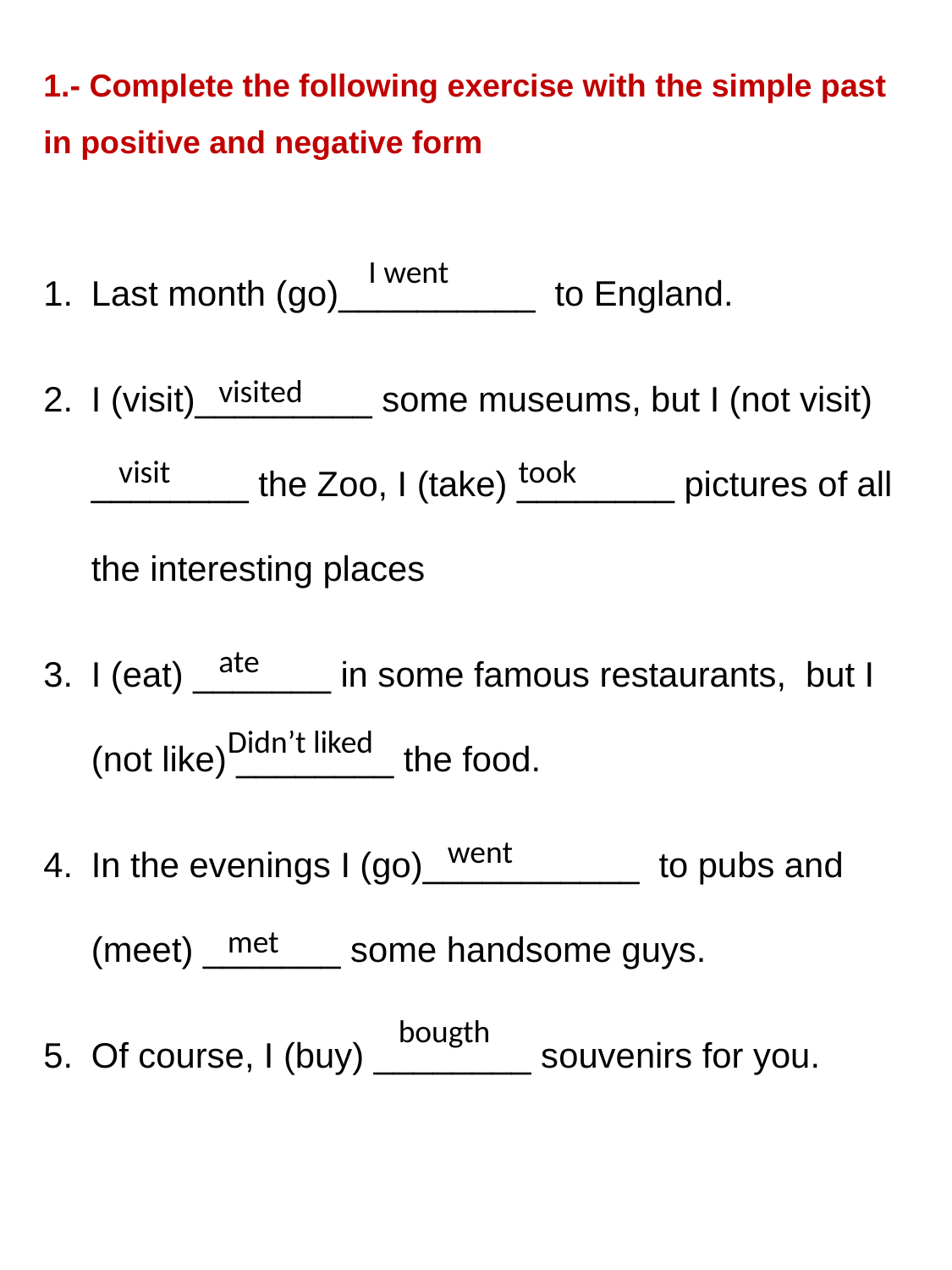

1.- Complete the following exercise with the simple past in positive and negative form

Last month (go)__________  to England.
I (visit)_________ some museums, but I (not visit) ________ the Zoo, I (take) ________ pictures of all the interesting places
I (eat) _______ in some famous restaurants,  but I  (not like) ________ the food.
In the evenings I (go)___________  to pubs and  (meet) _______ some handsome guys.
Of course, I (buy) ________ souvenirs for you.
I went
visited
visit
took
ate
Didn’t liked
went
met
bougth